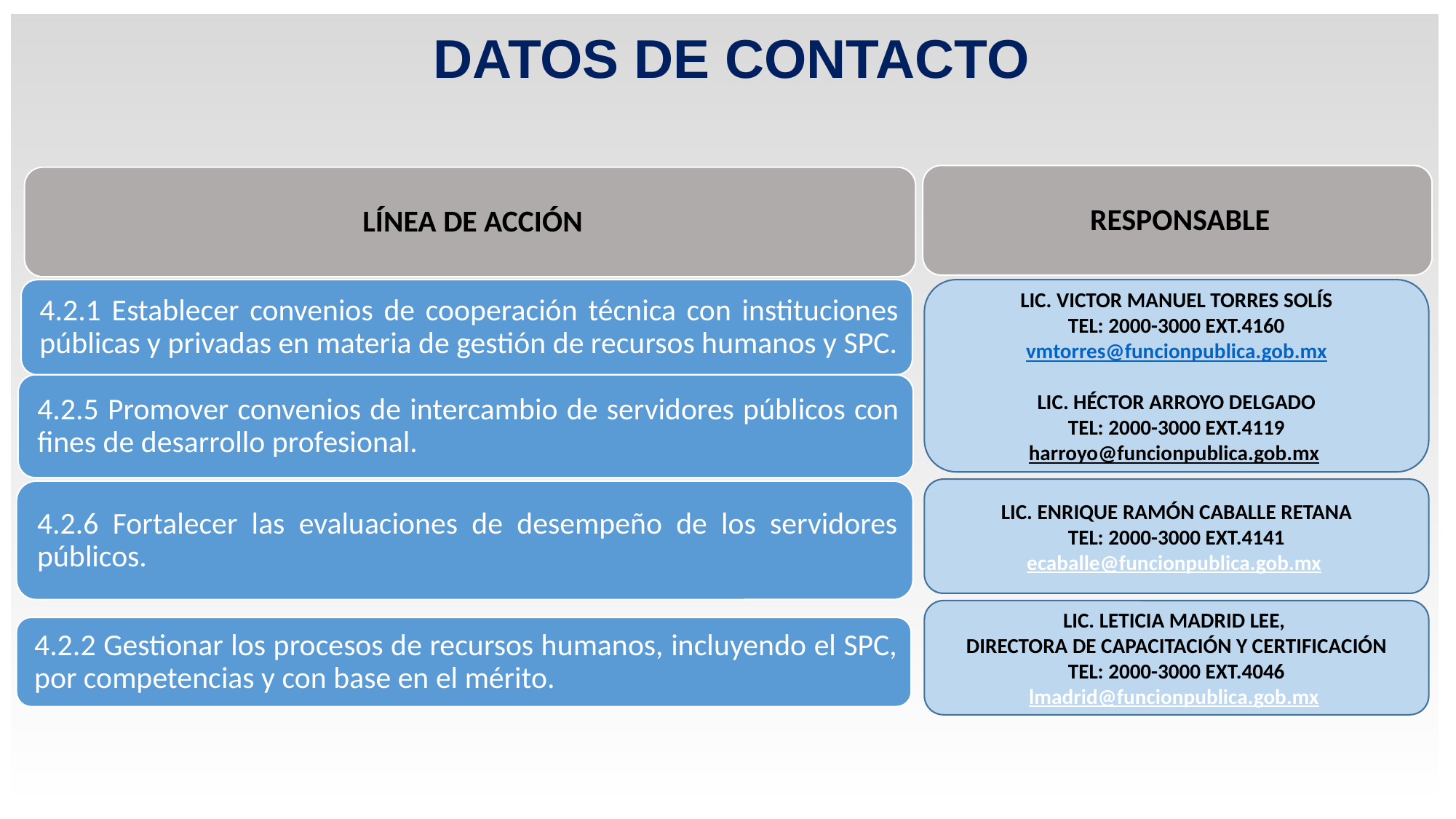

DATOS DE CONTACTO
RESPONSABLE
LÍNEA DE ACCIÓN
4.2.1 Establecer convenios de cooperación técnica con instituciones públicas y privadas en materia de gestión de recursos humanos y SPC.
LIC. VICTOR MANUEL TORRES SOLÍS
TEL: 2000-3000 EXT.4160
vmtorres@funcionpublica.gob.mx

LIC. HÉCTOR ARROYO DELGADO
TEL: 2000-3000 EXT.4119
harroyo@funcionpublica.gob.mx
4.2.5 Promover convenios de intercambio de servidores públicos con fines de desarrollo profesional.
LIC. ENRIQUE RAMÓN CABALLE RETANA
TEL: 2000-3000 EXT.4141
ecaballe@funcionpublica.gob.mx
4.2.6 Fortalecer las evaluaciones de desempeño de los servidores públicos.
LIC. LETICIA MADRID LEE,
DIRECTORA DE CAPACITACIÓN Y CERTIFICACIÓN
TEL: 2000-3000 EXT.4046
lmadrid@funcionpublica.gob.mx
4.2.2 Gestionar los procesos de recursos humanos, incluyendo el SPC, por competencias y con base en el mérito.